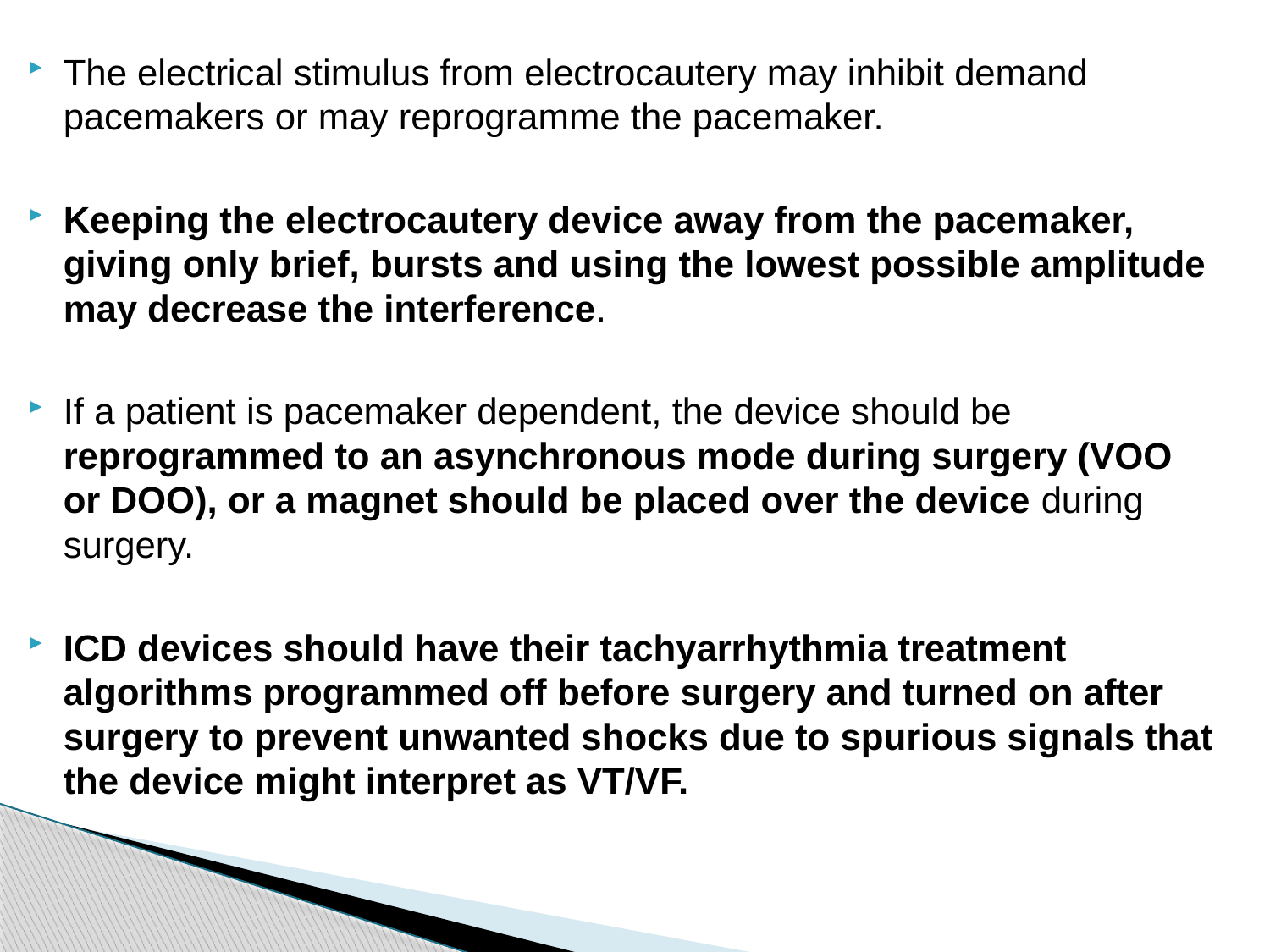

#
The electrical stimulus from electrocautery may inhibit demand pacemakers or may reprogramme the pacemaker.

Keeping the electrocautery device away from the pacemaker, giving only brief, bursts and using the lowest possible amplitude may decrease the interference.

If a patient is pacemaker dependent, the device should be reprogrammed to an asynchronous mode during surgery (VOO or DOO), or a magnet should be placed over the device during surgery.

ICD devices should have their tachyarrhythmia treatment algorithms programmed off before surgery and turned on after surgery to prevent unwanted shocks due to spurious signals that the device might interpret as VT/VF.